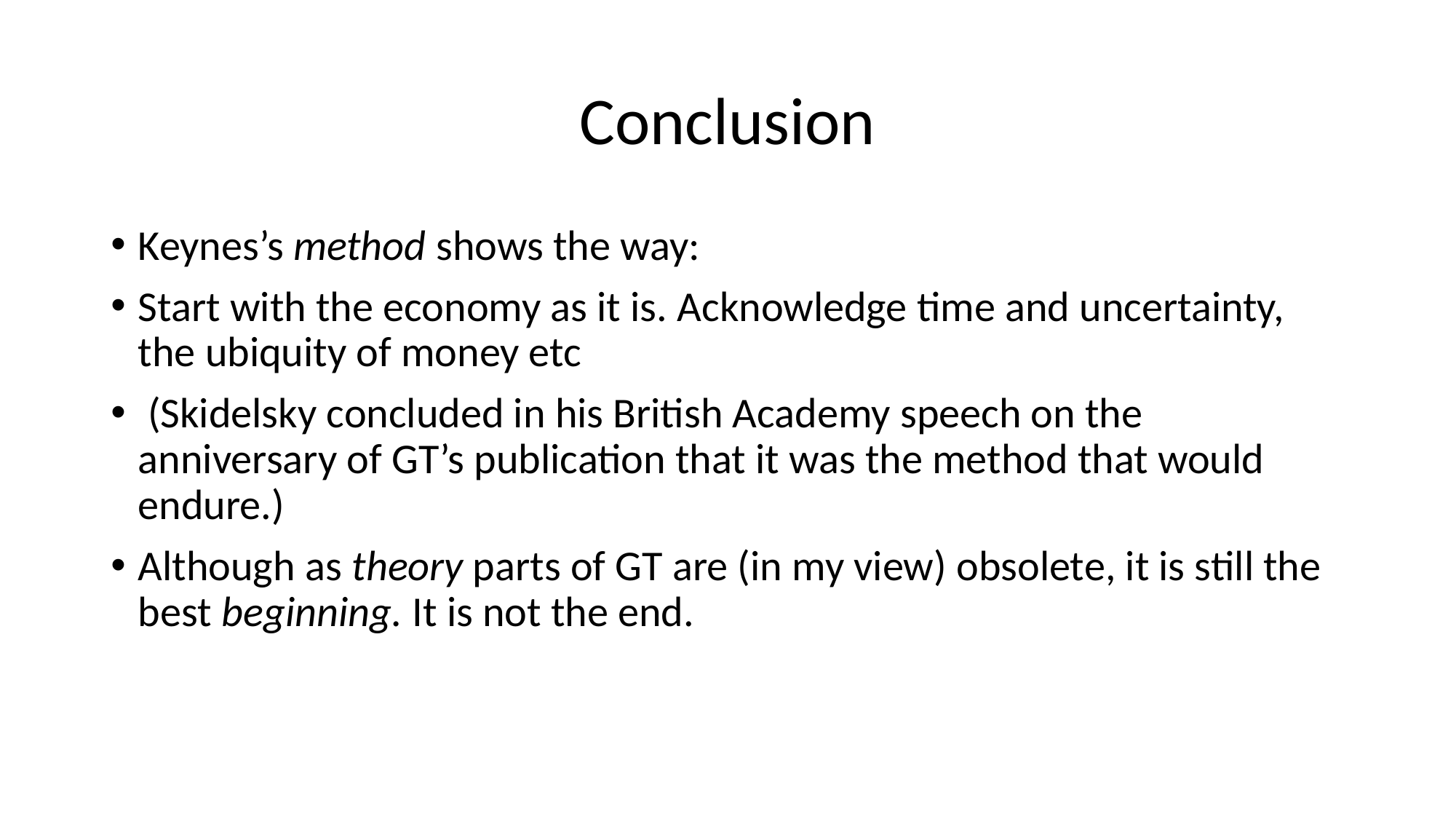

# Conclusion
Keynes’s method shows the way:
Start with the economy as it is. Acknowledge time and uncertainty, the ubiquity of money etc
 (Skidelsky concluded in his British Academy speech on the anniversary of GT’s publication that it was the method that would endure.)
Although as theory parts of GT are (in my view) obsolete, it is still the best beginning. It is not the end.